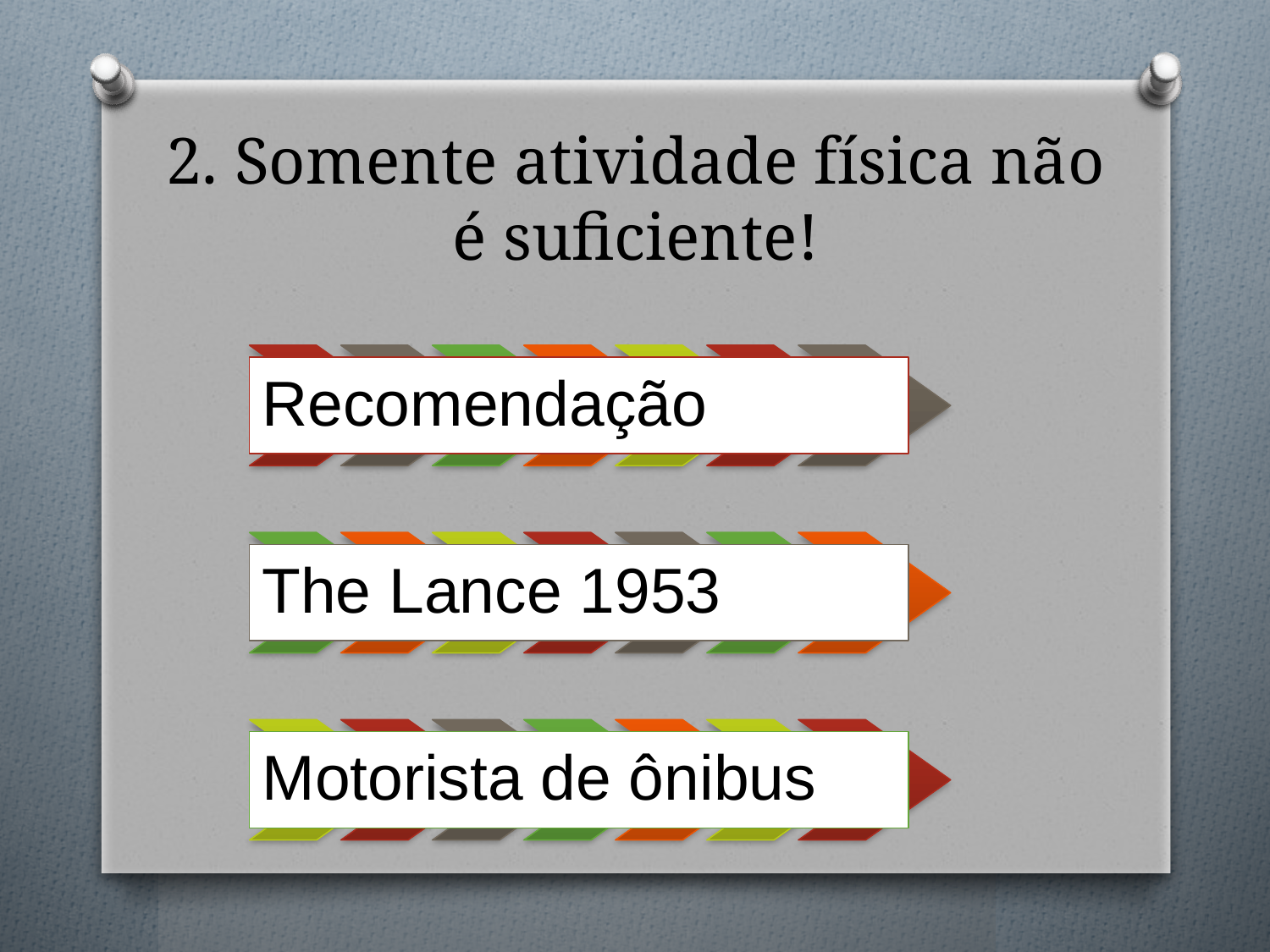

# 2. Somente atividade física não é suficiente!

Recomendação

The Lance 1953

Motorista de ônibus